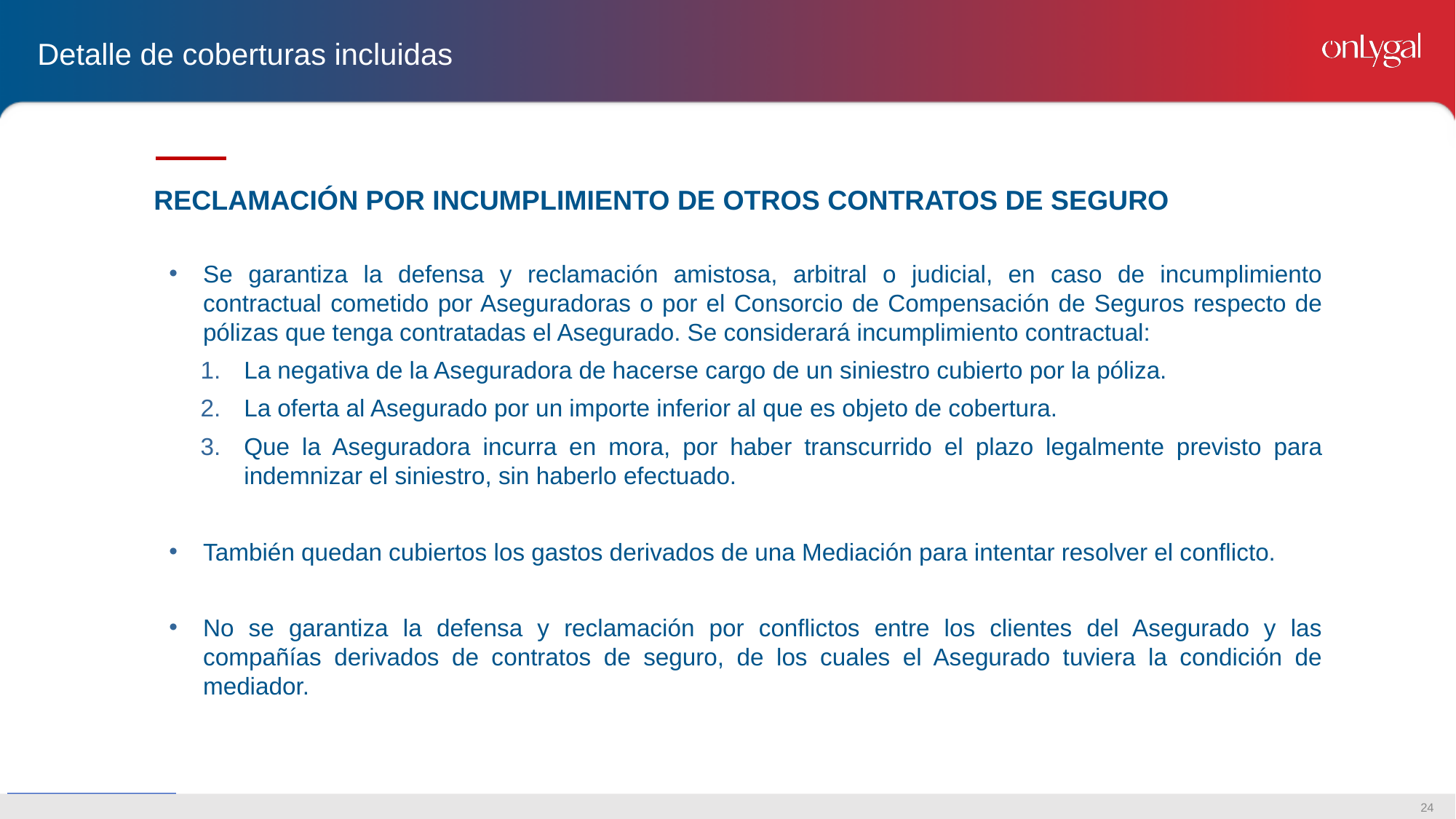

Detalle de coberturas incluidas
RECLAMACIÓN POR INCUMPLIMIENTO DE OTROS CONTRATOS DE SEGURO
Se garantiza la defensa y reclamación amistosa, arbitral o judicial, en caso de incumplimiento contractual cometido por Aseguradoras o por el Consorcio de Compensación de Seguros respecto de pólizas que tenga contratadas el Asegurado. Se considerará incumplimiento contractual:
La negativa de la Aseguradora de hacerse cargo de un siniestro cubierto por la póliza.
La oferta al Asegurado por un importe inferior al que es objeto de cobertura.
Que la Aseguradora incurra en mora, por haber transcurrido el plazo legalmente previsto para indemnizar el siniestro, sin haberlo efectuado.

También quedan cubiertos los gastos derivados de una Mediación para intentar resolver el conflicto.

No se garantiza la defensa y reclamación por conflictos entre los clientes del Asegurado y las compañías derivados de contratos de seguro, de los cuales el Asegurado tuviera la condición de mediador.

24